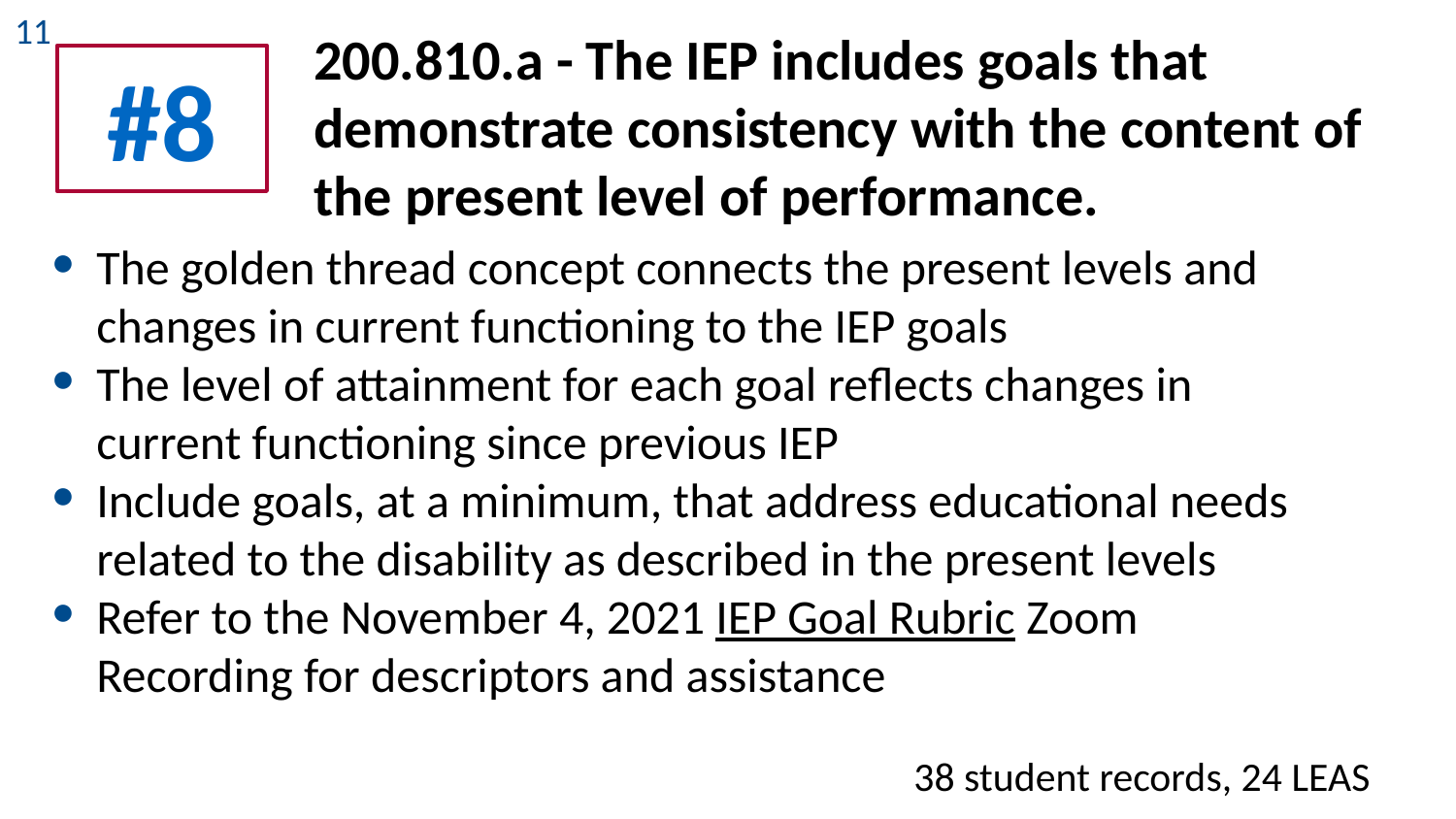

11
200.810.a - The IEP includes goals that demonstrate consistency with the content of the present level of performance.

#8
The golden thread concept connects the present levels and changes in current functioning to the IEP goals
The level of attainment for each goal reflects changes in current functioning since previous IEP
Include goals, at a minimum, that address educational needs related to the disability as described in the present levels
Refer to the November 4, 2021 IEP Goal Rubric Zoom Recording for descriptors and assistance
38 student records, 24 LEAS